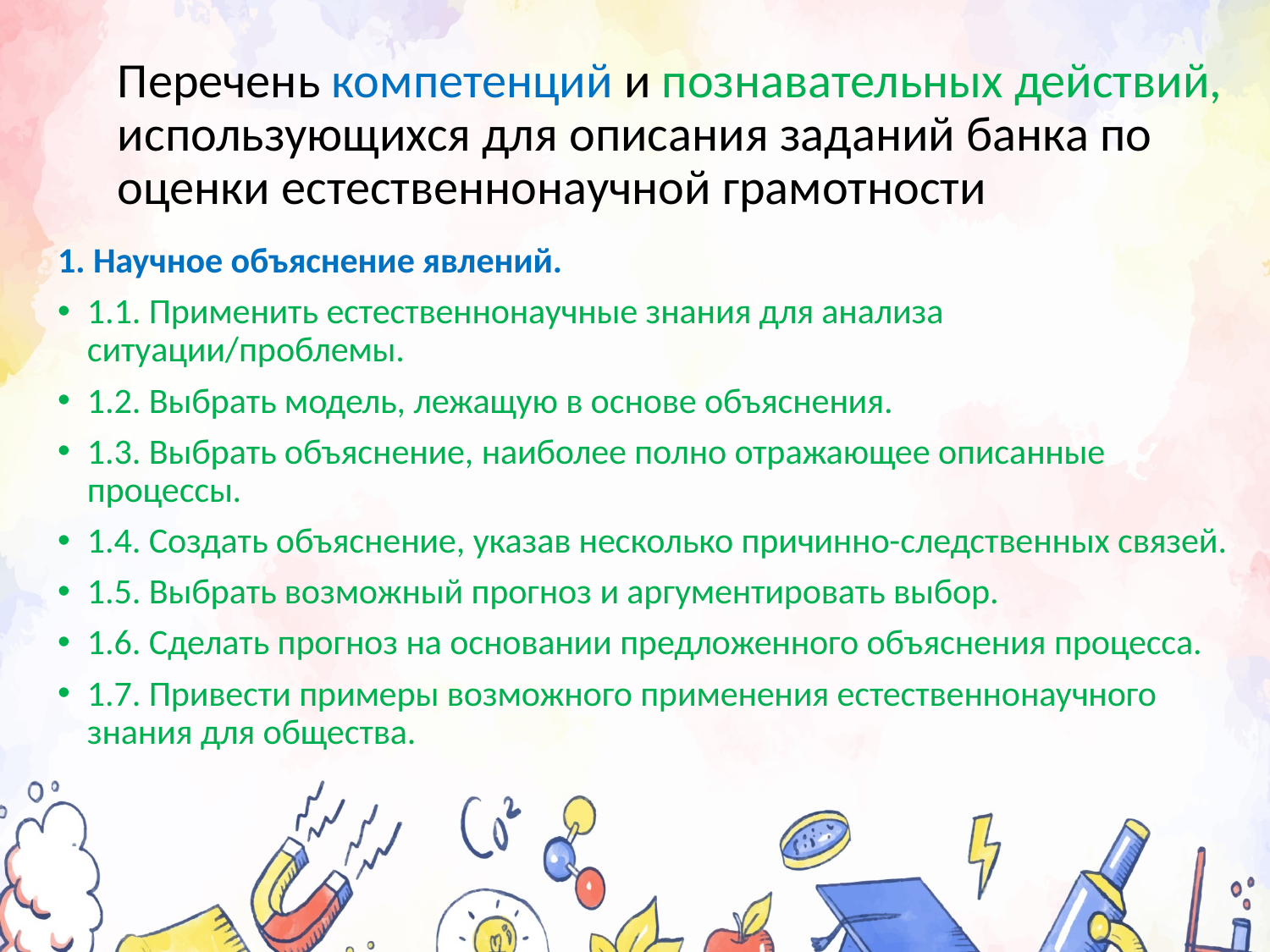

# Перечень компетенций и познавательных действий, использующихся для описания заданий банка по оценки естественнонаучной грамотности
1. Научное объяснение явлений.
1.1. Применить естественнонаучные знания для анализа ситуации/проблемы.
1.2. Выбрать модель, лежащую в основе объяснения.
1.3. Выбрать объяснение, наиболее полно отражающее описанные процессы.
1.4. Создать объяснение, указав несколько причинно-следственных связей.
1.5. Выбрать возможный прогноз и аргументировать выбор.
1.6. Сделать прогноз на основании предложенного объяснения процесса.
1.7. Привести примеры возможного применения естественнонаучного знания для общества.